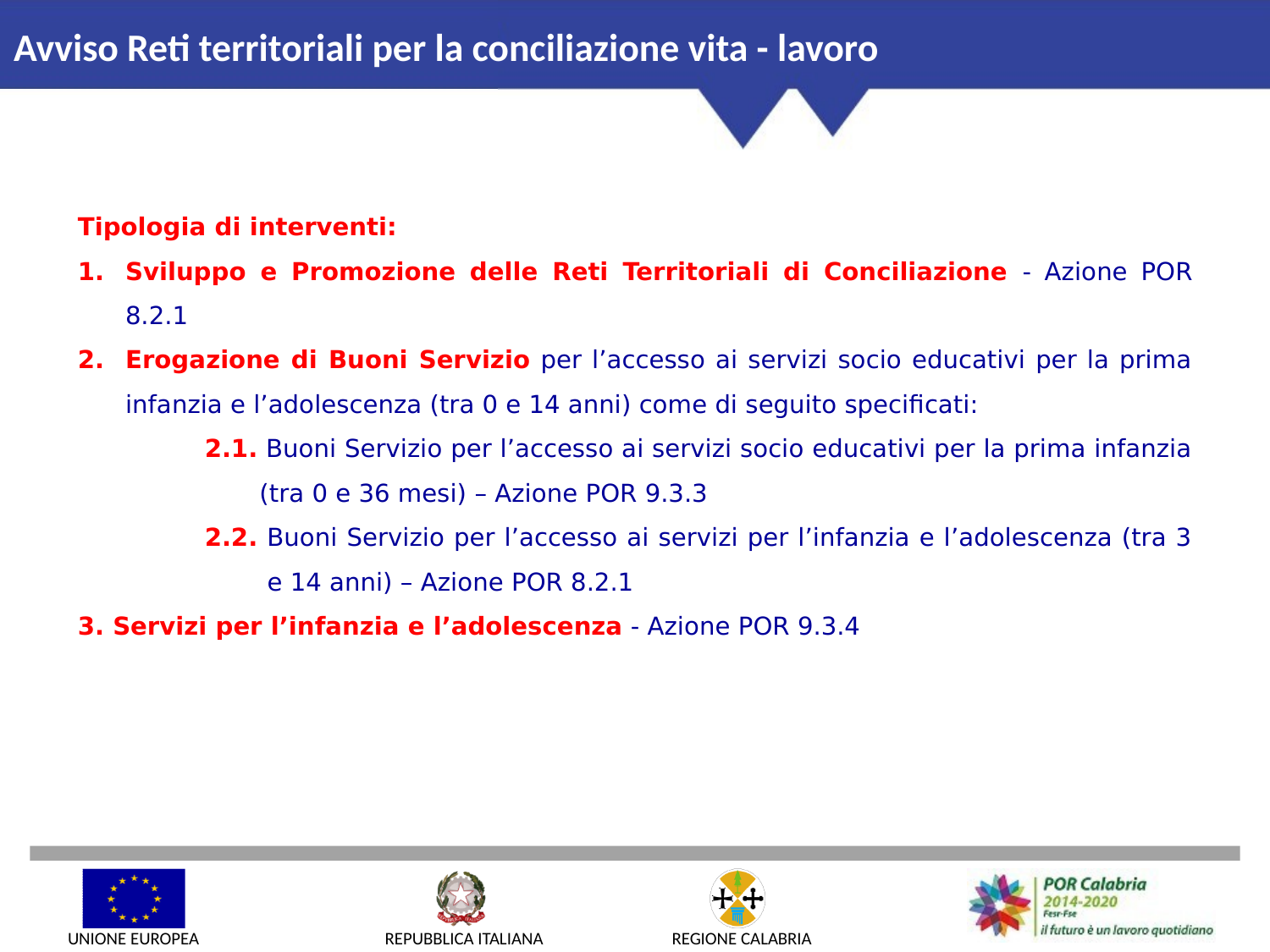

Avviso Reti territoriali per la conciliazione vita - lavoro
Tipologia di interventi:
Sviluppo e Promozione delle Reti Territoriali di Conciliazione - Azione POR 8.2.1
Erogazione di Buoni Servizio per l’accesso ai servizi socio educativi per la prima infanzia e l’adolescenza (tra 0 e 14 anni) come di seguito specificati:
	2.1. Buoni Servizio per l’accesso ai servizi socio educativi per la prima infanzia 	       (tra 0 e 36 mesi) – Azione POR 9.3.3
	2.2. Buoni Servizio per l’accesso ai servizi per l’infanzia e l’adolescenza (tra 3 	        e 14 anni) – Azione POR 8.2.1
3. Servizi per l’infanzia e l’adolescenza - Azione POR 9.3.4